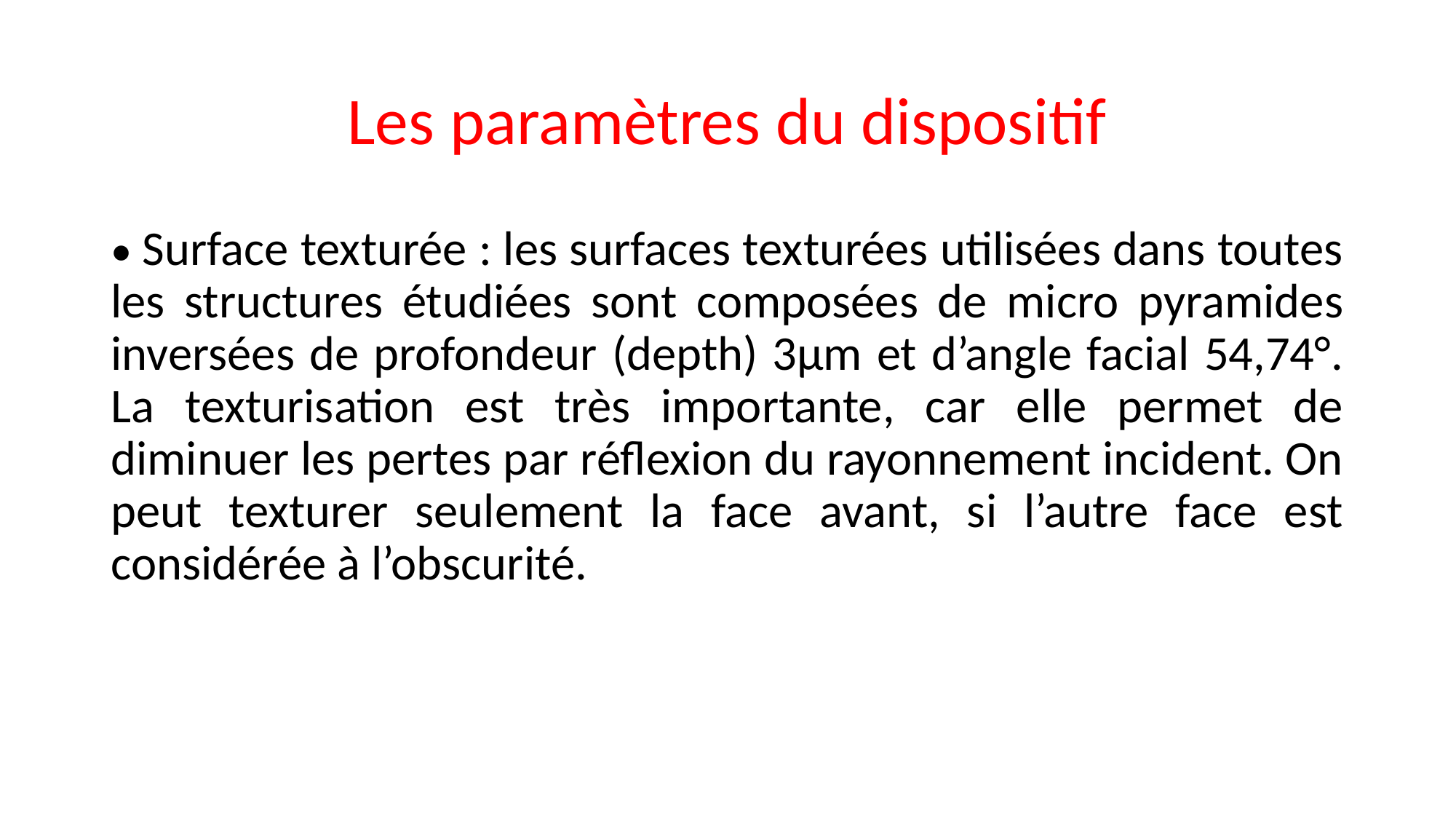

# Les paramètres du dispositif
• Surface texturée : les surfaces texturées utilisées dans toutes les structures étudiées sont composées de micro pyramides inversées de profondeur (depth) 3μm et d’angle facial 54,74°. La texturisation est très importante, car elle permet de diminuer les pertes par réflexion du rayonnement incident. On peut texturer seulement la face avant, si l’autre face est considérée à l’obscurité.